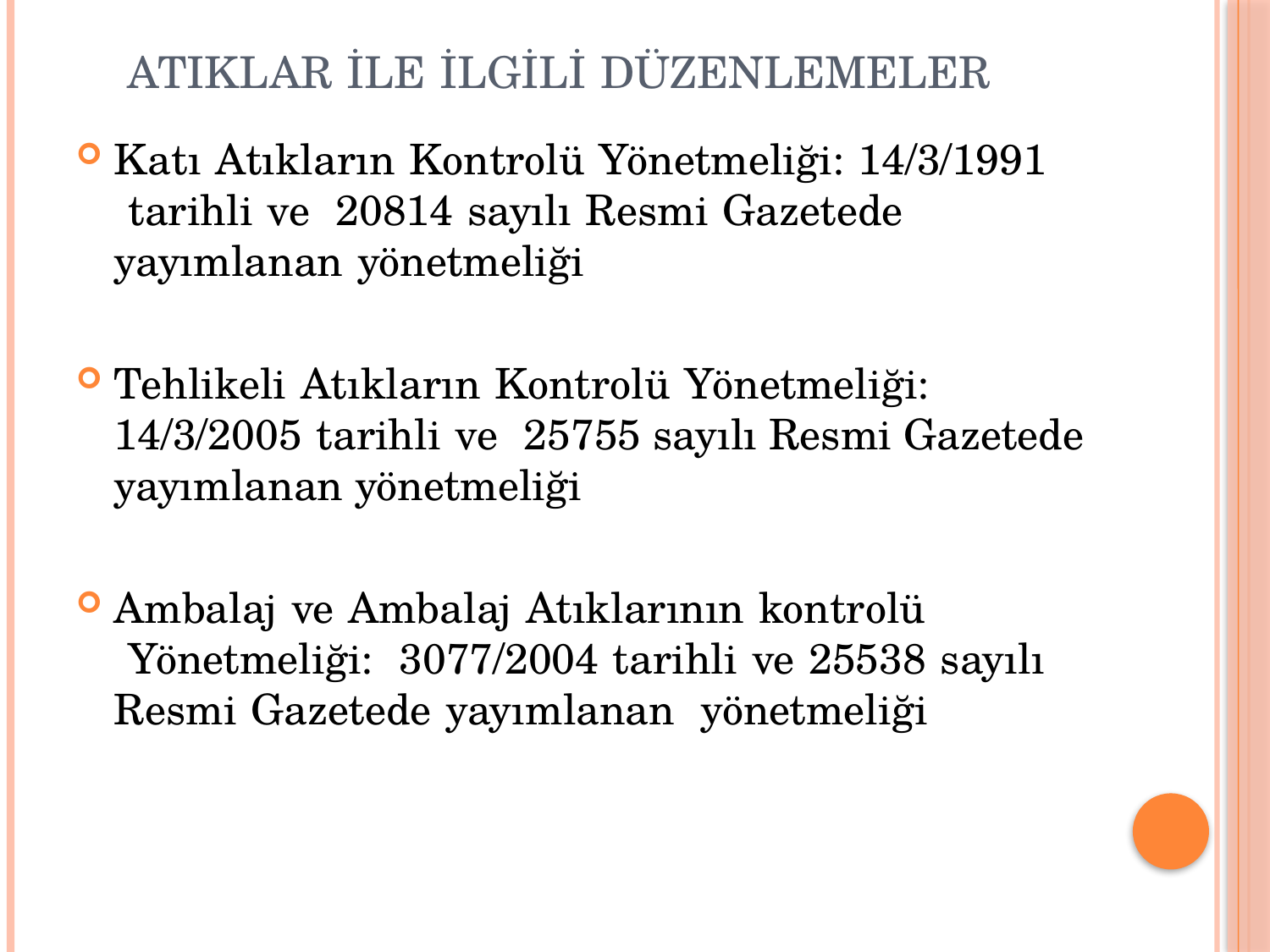

# ATIKLAR İLE İLGİLİ DÜZENLEMELER
Katı Atıkların Kontrolü Yönetmeliği: 14/3/1991   tarihli ve  20814 sayılı Resmi Gazetede                yayımlanan yönetmeliği

Tehlikeli Atıkların Kontrolü Yönetmeliği:            14/3/2005 tarihli ve  25755 sayılı Resmi Gazetede yayımlanan yönetmeliği

Ambalaj ve Ambalaj Atıklarının kontrolü            Yönetmeliği:  3077/2004 tarihli ve 25538 sayılı    Resmi Gazetede yayımlanan  yönetmeliği